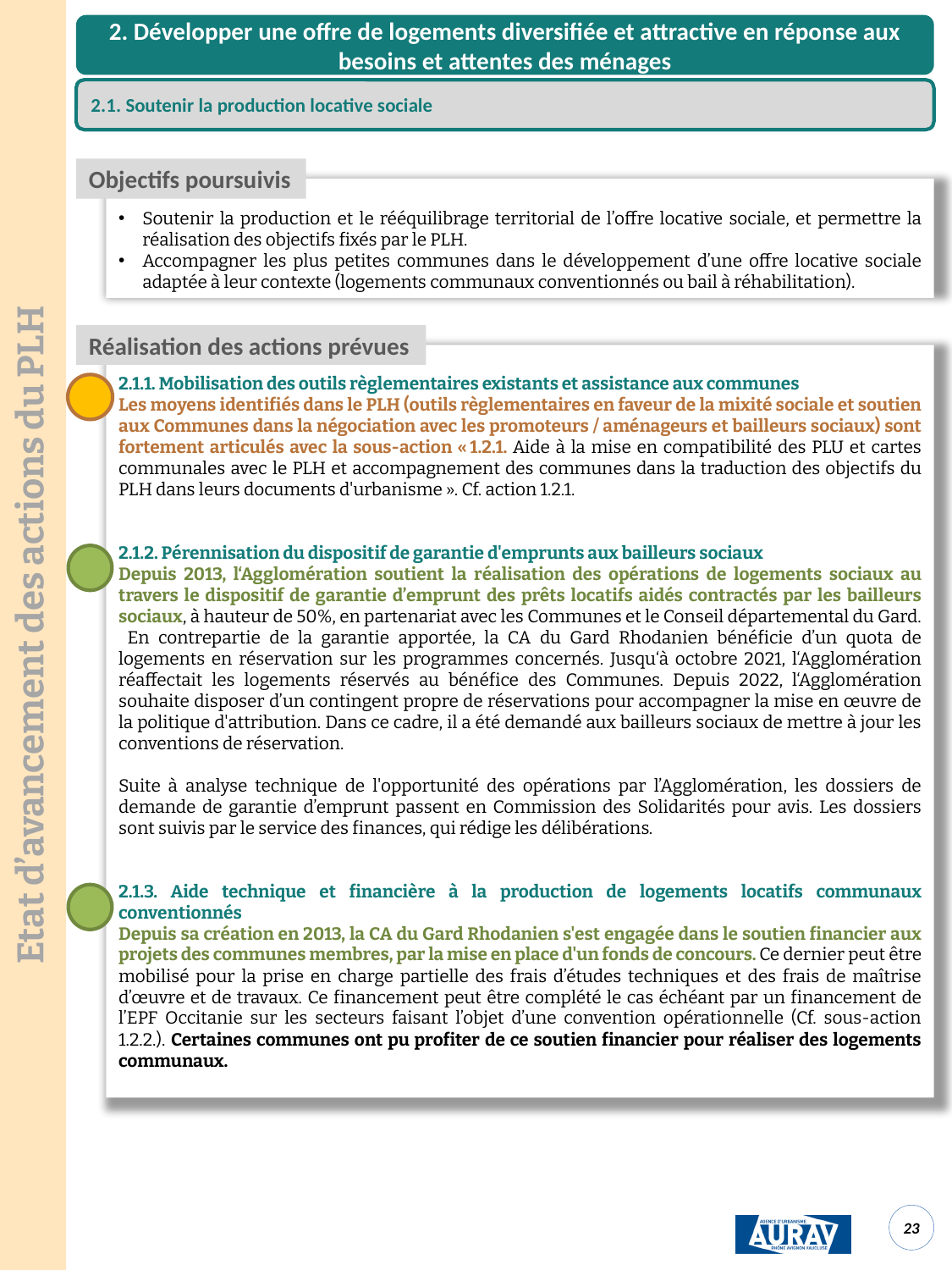

2. Développer une offre de logements diversifiée et attractive en réponse aux besoins et attentes des ménages
2.1. Soutenir la production locative sociale
Objectifs poursuivis

Soutenir la production et le rééquilibrage territorial de l’offre locative sociale, et permettre la réalisation des objectifs fixés par le PLH.
Accompagner les plus petites communes dans le développement d’une offre locative sociale adaptée à leur contexte (logements communaux conventionnés ou bail à réhabilitation).
Réalisation des actions prévues

2.1.1. Mobilisation des outils règlementaires existants et assistance aux communes
Les moyens identifiés dans le PLH (outils règlementaires en faveur de la mixité sociale et soutien aux Communes dans la négociation avec les promoteurs / aménageurs et bailleurs sociaux) sont fortement articulés avec la sous-action « 1.2.1. Aide à la mise en compatibilité des PLU et cartes communales avec le PLH et accompagnement des communes dans la traduction des objectifs du PLH dans leurs documents d'urbanisme ». Cf. action 1.2.1.

2.1.2. Pérennisation du dispositif de garantie d'emprunts aux bailleurs sociaux
Depuis 2013, l‘Agglomération soutient la réalisation des opérations de logements sociaux au travers le dispositif de garantie d’emprunt des prêts locatifs aidés contractés par les bailleurs sociaux, à hauteur de 50%, en partenariat avec les Communes et le Conseil départemental du Gard.  En contrepartie de la garantie apportée, la CA du Gard Rhodanien bénéficie d’un quota de logements en réservation sur les programmes concernés. Jusqu‘à octobre 2021, l‘Agglomération réaffectait les logements réservés au bénéfice des Communes. Depuis 2022, l‘Agglomération souhaite disposer d’un contingent propre de réservations pour accompagner la mise en œuvre de la politique d'attribution. Dans ce cadre, il a été demandé aux bailleurs sociaux de mettre à jour les conventions de réservation.

Suite à analyse technique de l'opportunité des opérations par l’Agglomération, les dossiers de demande de garantie d’emprunt passent en Commission des Solidarités pour avis. Les dossiers sont suivis par le service des finances, qui rédige les délibérations.

2.1.3. Aide technique et financière à la production de logements locatifs communaux conventionnés
Depuis sa création en 2013, la CA du Gard Rhodanien s'est engagée dans le soutien financier aux projets des communes membres, par la mise en place d'un fonds de concours. Ce dernier peut être mobilisé pour la prise en charge partielle des frais d’études techniques et des frais de maîtrise d’œuvre et de travaux. Ce financement peut être complété le cas échéant par un financement de l’EPF Occitanie sur les secteurs faisant l’objet d’une convention opérationnelle (Cf. sous-action 1.2.2.). Certaines communes ont pu profiter de ce soutien financier pour réaliser des logements communaux.

Etat d’avancement des actions du PLH

23